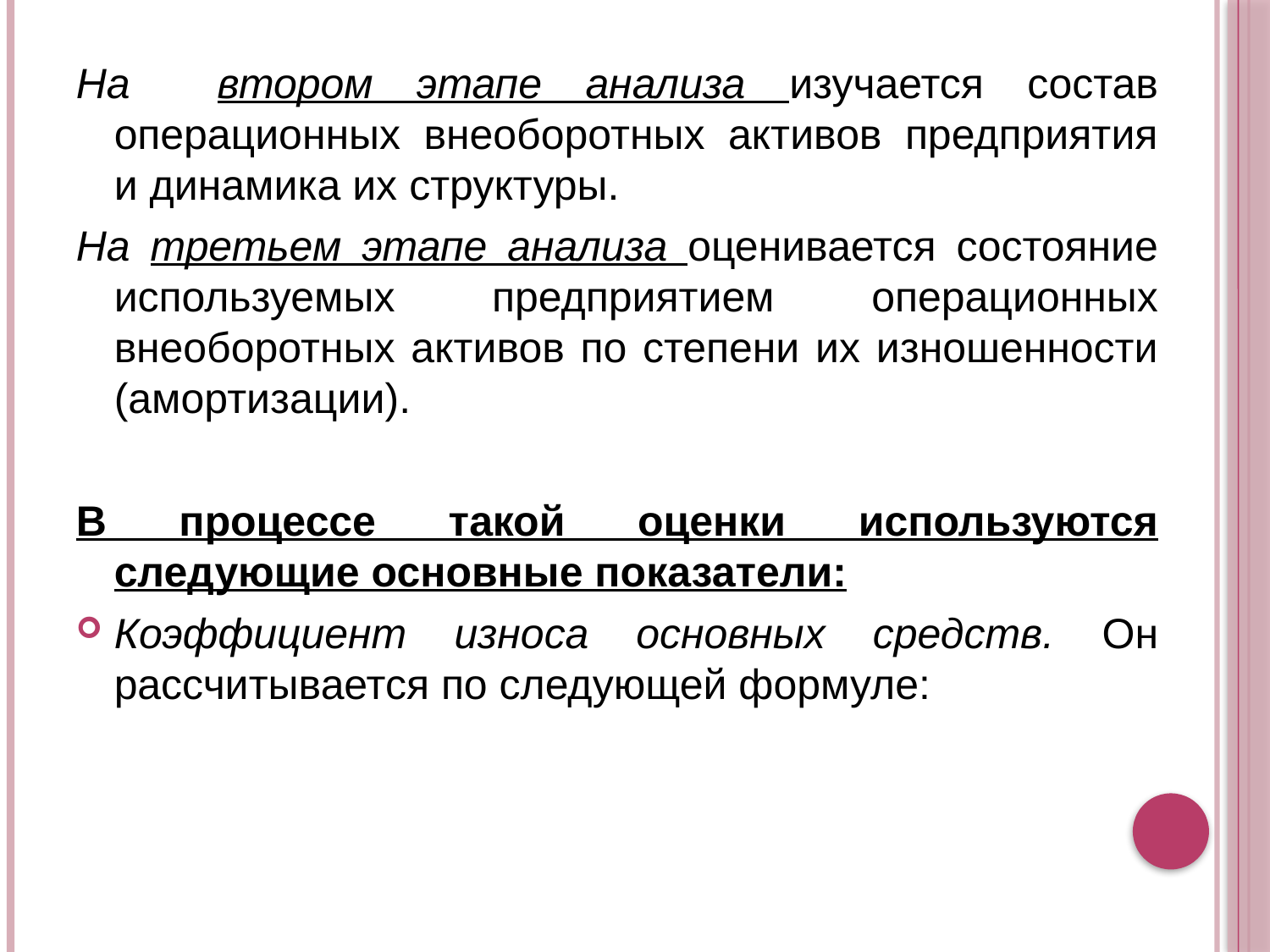

На  втором этапе анализа изучается состав операционных внеоборотных активов предприятия и динамика их структуры.
На третьем этапе анализа оценивается состояние используемых предприятием операционных внеоборотных активов по степени их изношенности (амортизации).

В процессе такой оценки используются следующие основные показатели:
Коэффициент износа основных средств. Он рассчитывается по следующей формуле: